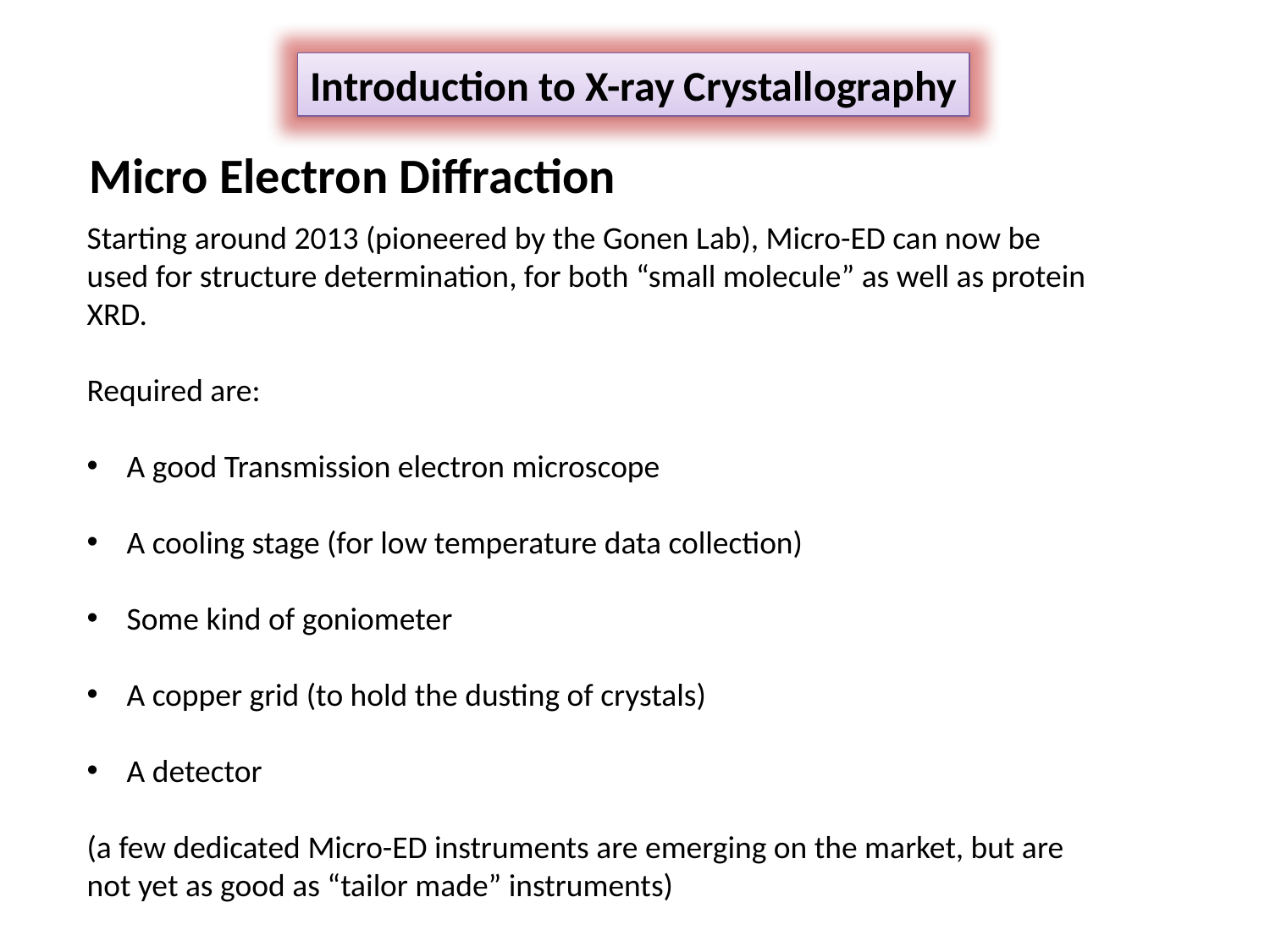

Introduction to X-ray Crystallography
Micro Electron Diffraction
Starting around 2013 (pioneered by the Gonen Lab), Micro-ED can now be used for structure determination, for both “small molecule” as well as protein XRD.

Required are:

A good Transmission electron microscope

A cooling stage (for low temperature data collection)

Some kind of goniometer

A copper grid (to hold the dusting of crystals)

A detector

(a few dedicated Micro-ED instruments are emerging on the market, but are not yet as good as “tailor made” instruments)